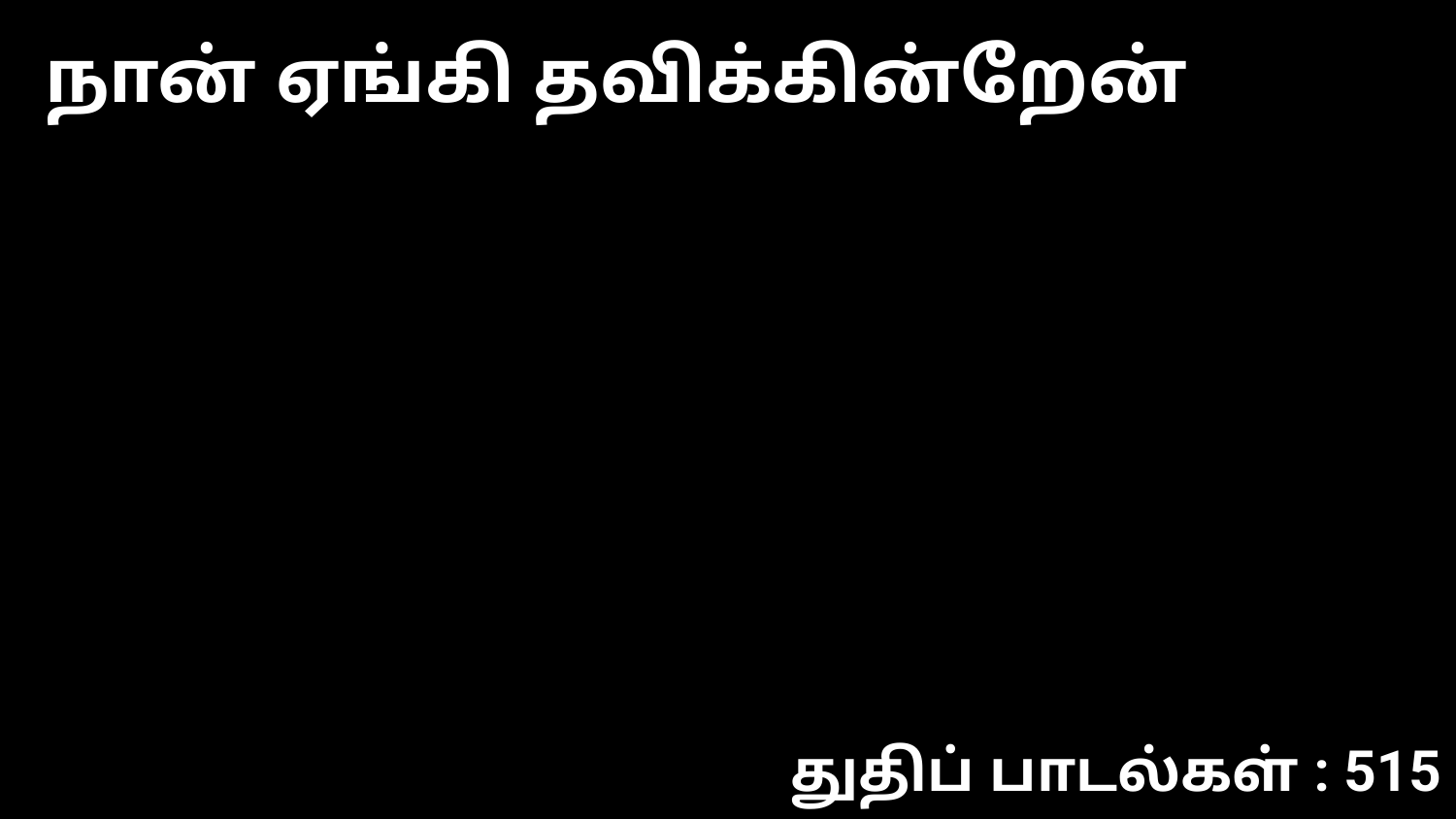

நான் ஏங்கி தவிக்கின்றேன்
துதிப் பாடல்கள் : 515